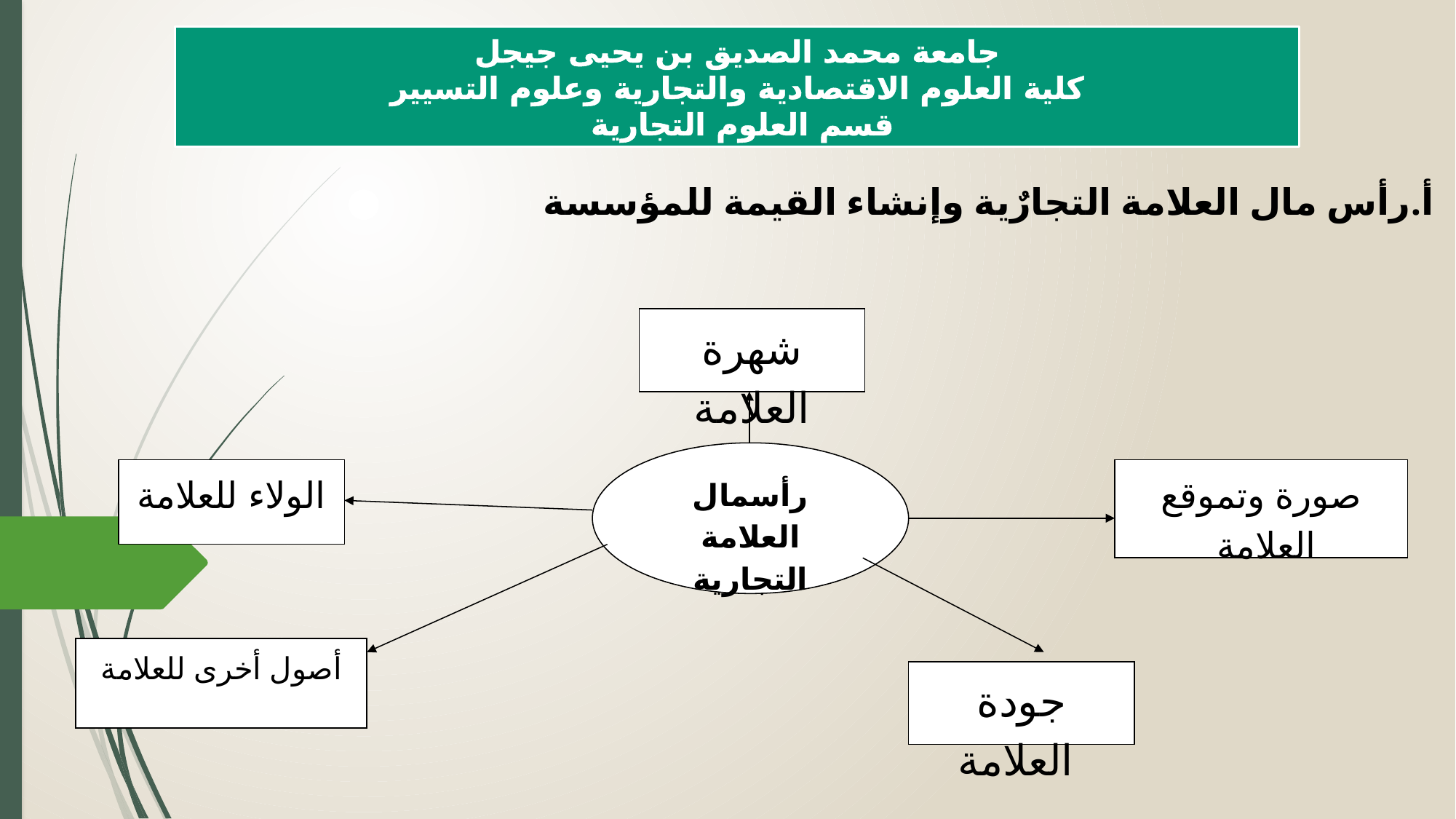

جامعة محمد الصديق بن يحيى جيجل
كلية العلوم الاقتصادية والتجارية وعلوم التسيير
قسم العلوم التجارية
أ‌.	رأس مال العلامة التجارٌية وإنشاء القيمة للمؤسسة
شهرة العلامة
الولاء للعلامة
أصول أخرى للعلامة
جودة العلامة
رأسمال العلامة التجارية
صورة وتموقع العلامة